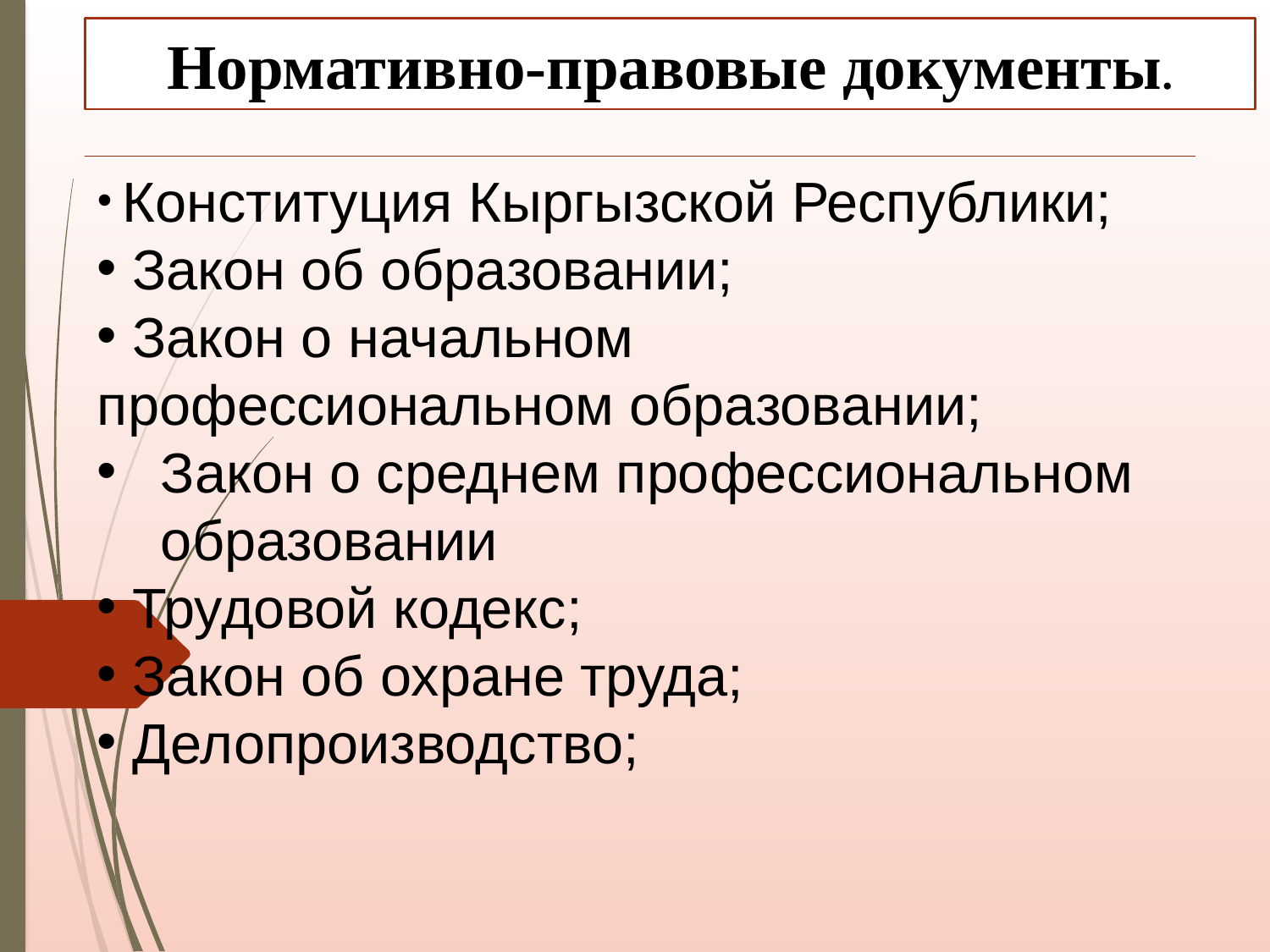

Нормативно-правовые документы.
 Конституция Кыргызской Республики;
 Закон об образовании;
 Закон о начальном профессиональном образовании;
Закон о среднем профессиональном образовании
 Трудовой кодекс;
 Закон об охране труда;
 Делопроизводство;